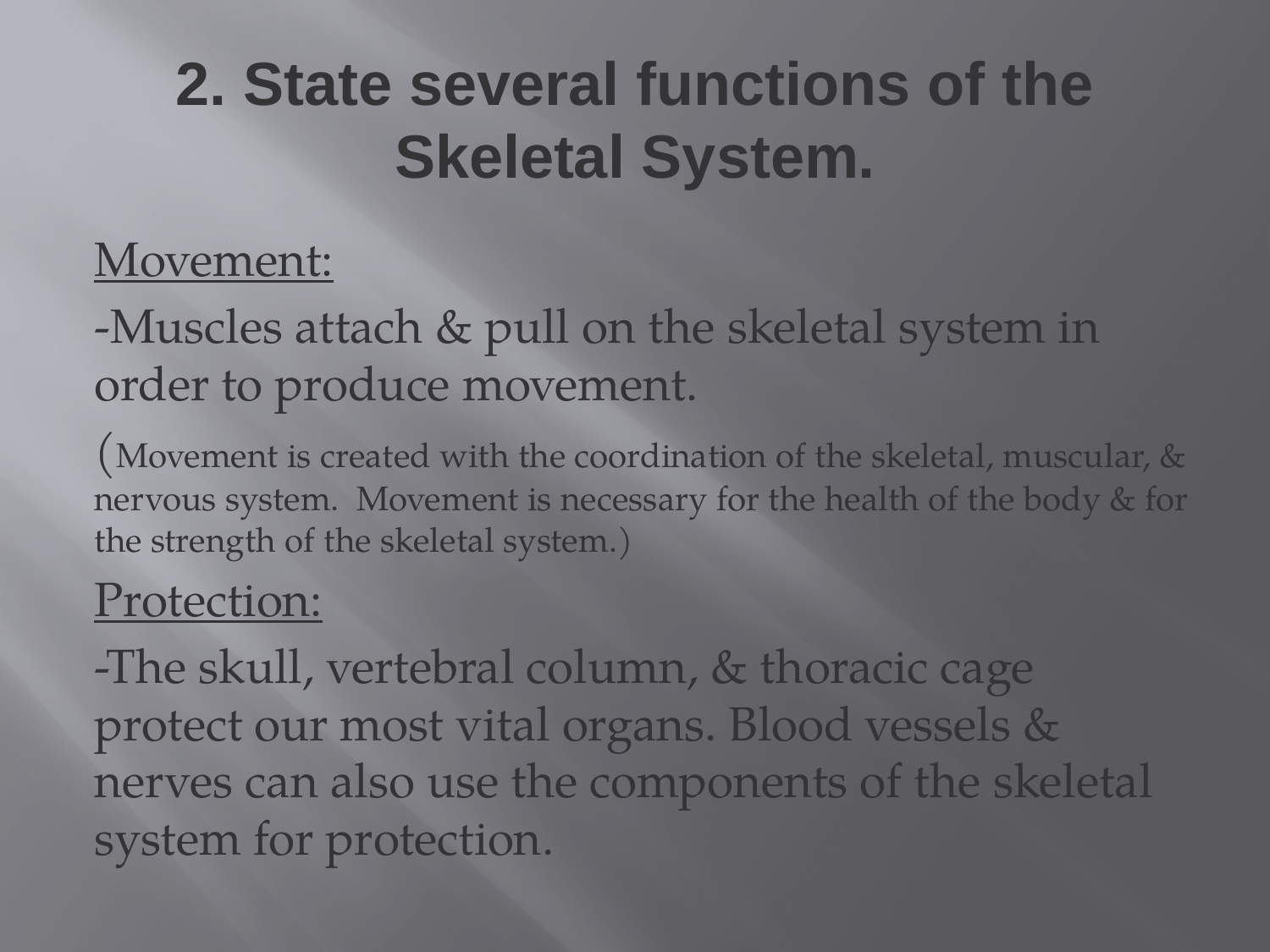

# 2. State several functions of the Skeletal System.
Movement:
-Muscles attach & pull on the skeletal system in order to produce movement.
(Movement is created with the coordination of the skeletal, muscular, & nervous system.  Movement is necessary for the health of the body & for the strength of the skeletal system.)
Protection:
-The skull, vertebral column, & thoracic cage protect our most vital organs. Blood vessels & nerves can also use the components of the skeletal system for protection.